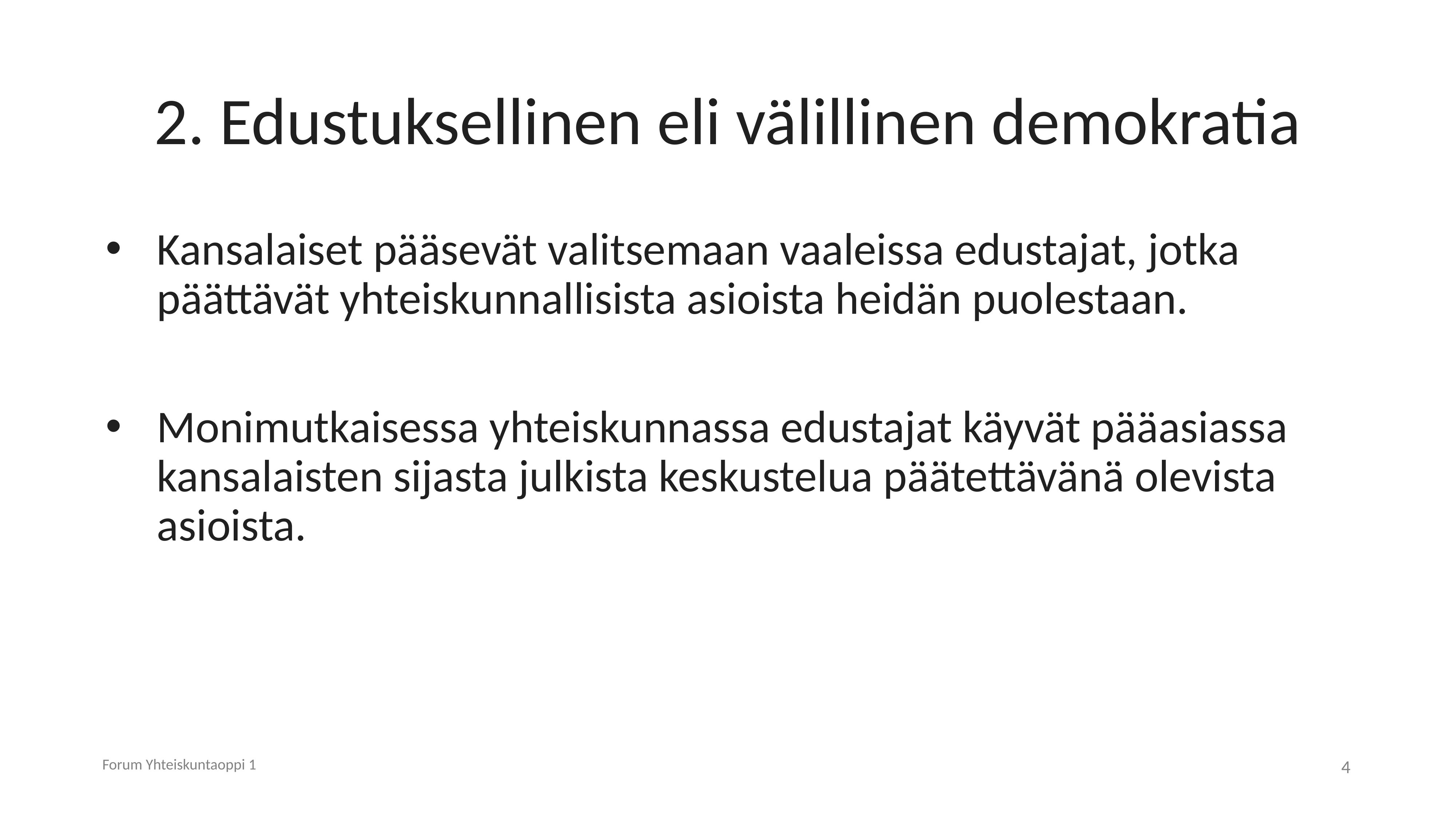

# 2. Edustuksellinen eli välillinen demokratia
Kansalaiset pääsevät valitsemaan vaaleissa edustajat, jotka päättävät yhteiskunnallisista asioista heidän puolestaan.

Monimutkaisessa yhteiskunnassa edustajat käyvät pääasiassa kansalaisten sijasta julkista keskustelua päätettävänä olevista asioista.

Forum Yhteiskuntaoppi 1
4